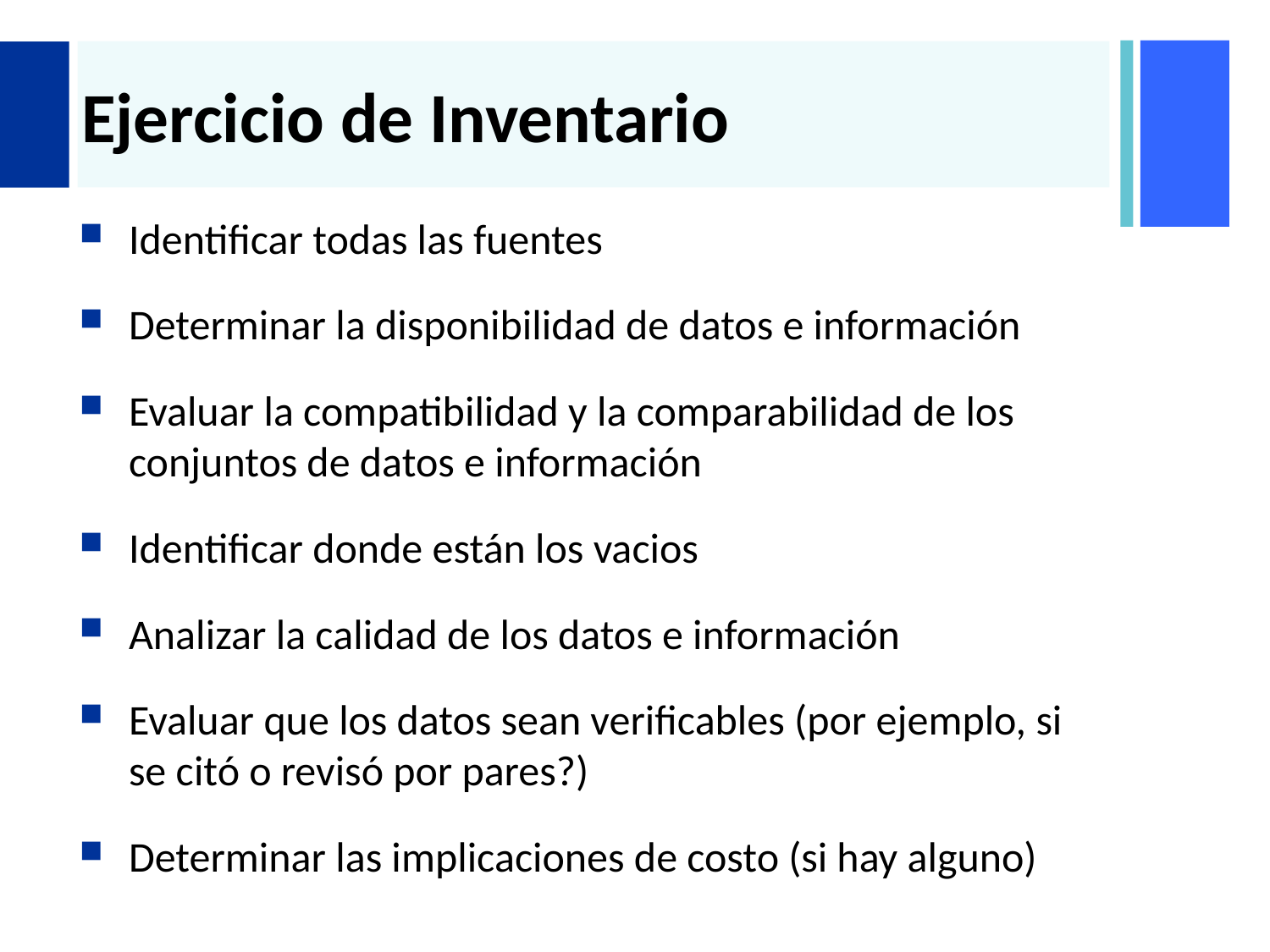

# Ejercicio de Inventario
Identificar todas las fuentes
Determinar la disponibilidad de datos e información
Evaluar la compatibilidad y la comparabilidad de los conjuntos de datos e información
Identificar donde están los vacios
Analizar la calidad de los datos e información
Evaluar que los datos sean verificables (por ejemplo, si se citó o revisó por pares?)
Determinar las implicaciones de costo (si hay alguno)